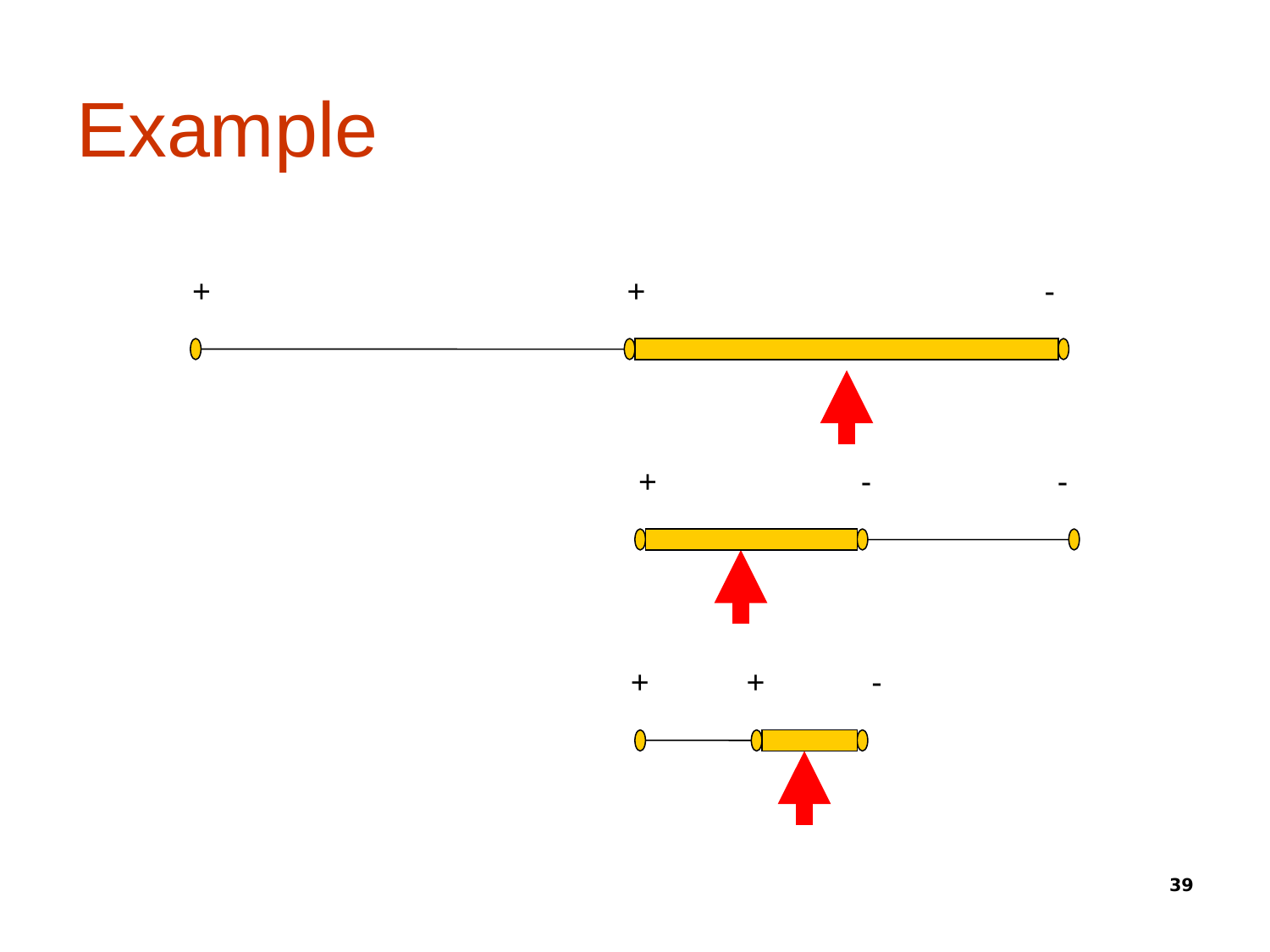

# Example
+                                               +                                             -

                                                 +                       -                     -

                                   +           +            -

39